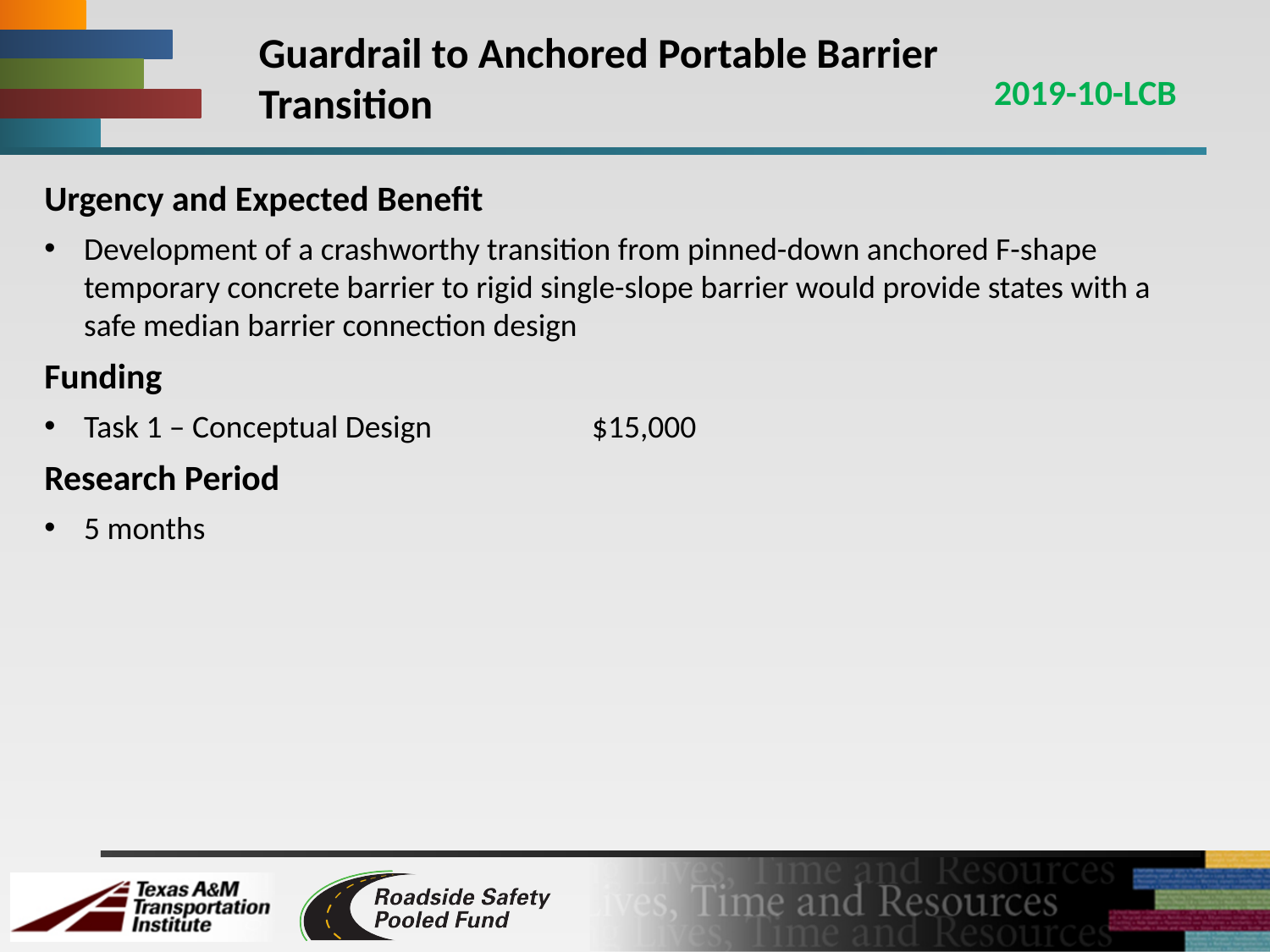

# Guardrail to Anchored Portable Barrier Transition
2019-10-LCB

Urgency and Expected Benefit
Development of a crashworthy transition from pinned-down anchored F-shape temporary concrete barrier to rigid single-slope barrier would provide states with a safe median barrier connection design
Funding
Task 1 – Conceptual Design		$15,000
Research Period
5 months